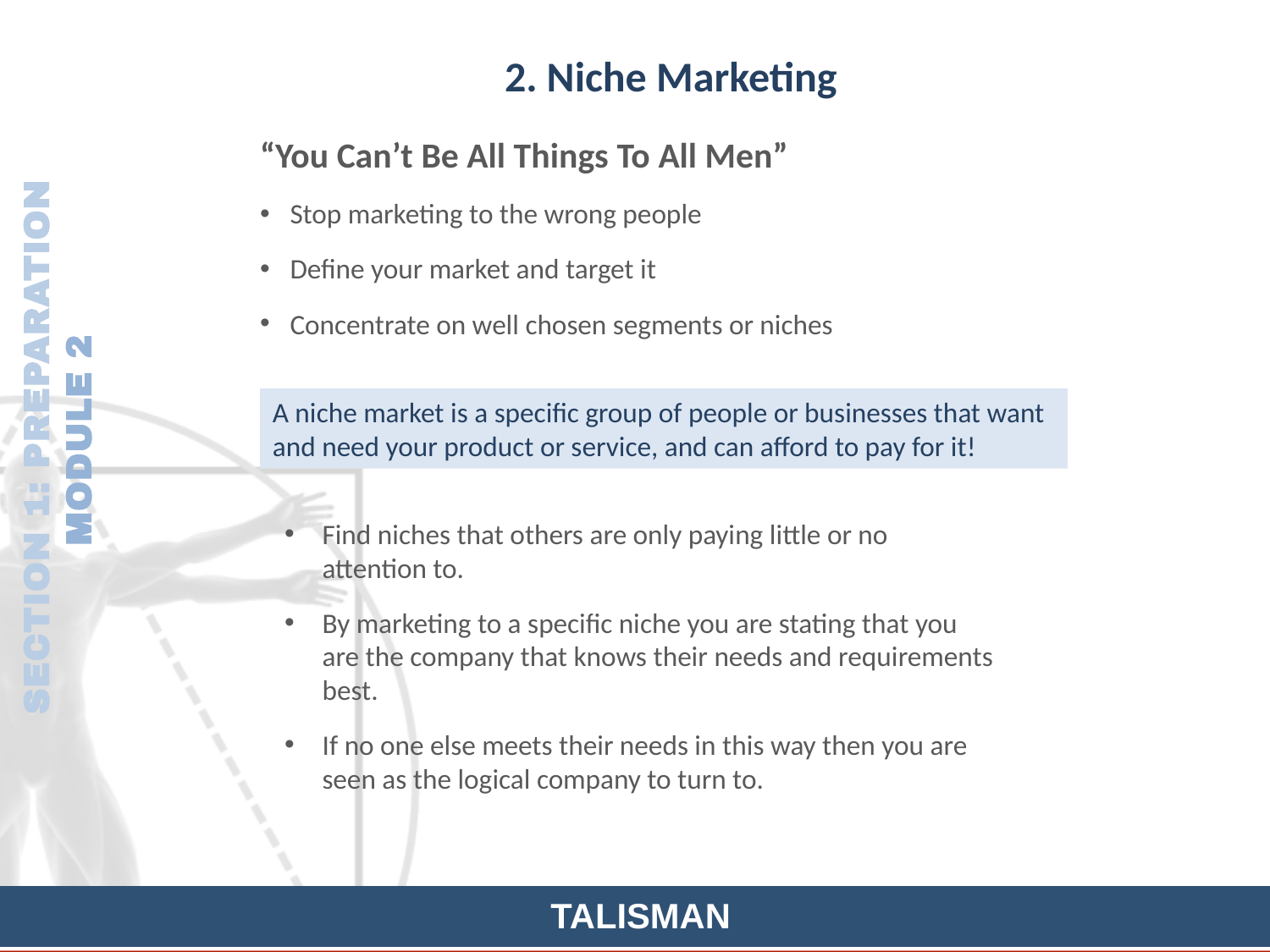

2. Niche Marketing
“You Can’t Be All Things To All Men”
Stop marketing to the wrong people
Define your market and target it
Concentrate on well chosen segments or niches
A niche market is a specific group of people or businesses that want and need your product or service, and can afford to pay for it!
SECTION 1: PREPARATION
MODULE 2
Find niches that others are only paying little or no attention to.
By marketing to a specific niche you are stating that you are the company that knows their needs and requirements best.
If no one else meets their needs in this way then you are seen as the logical company to turn to.